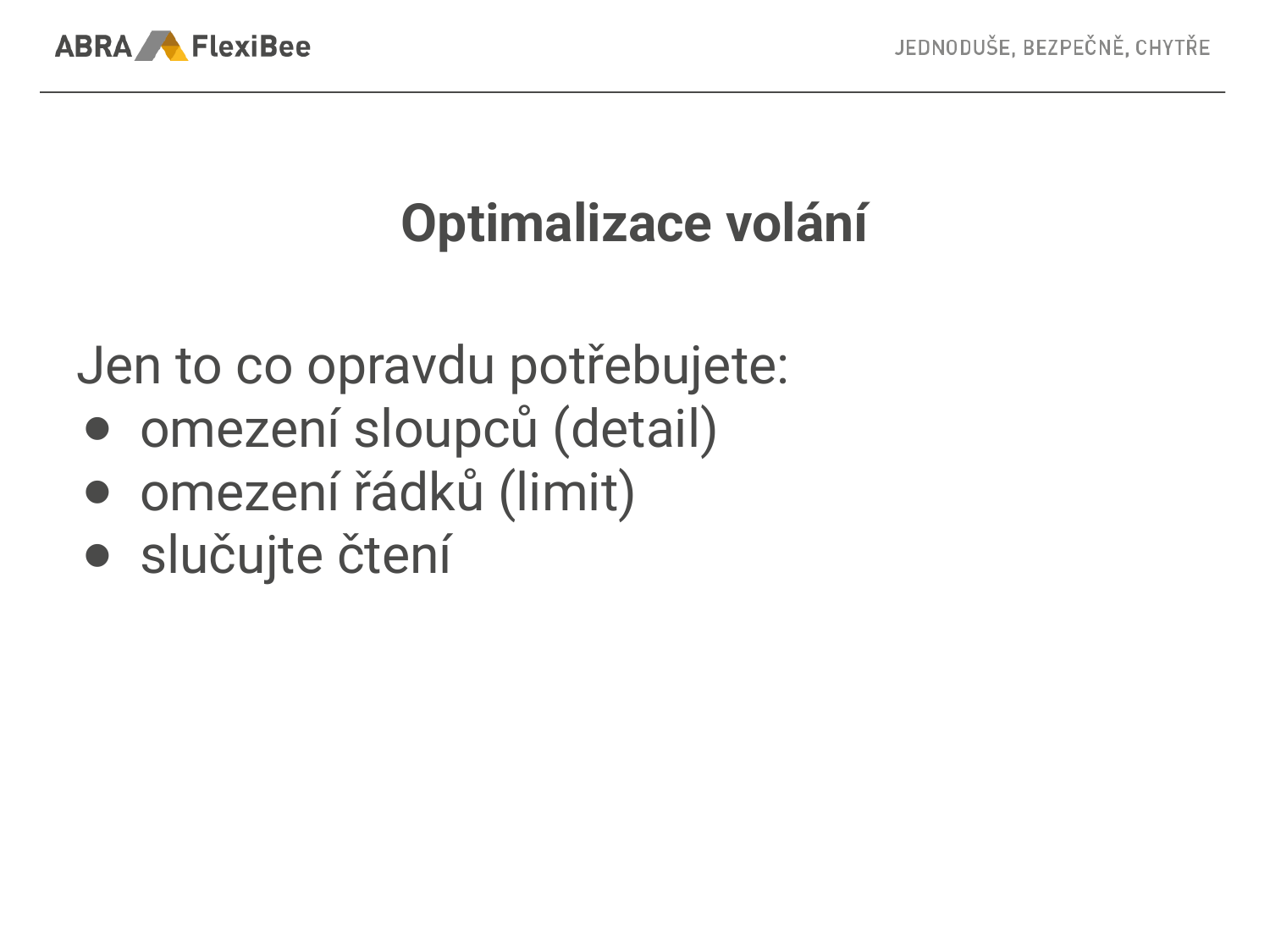

# Optimalizace volání
Jen to co opravdu potřebujete:
omezení sloupců (detail)
omezení řádků (limit)
slučujte čtení